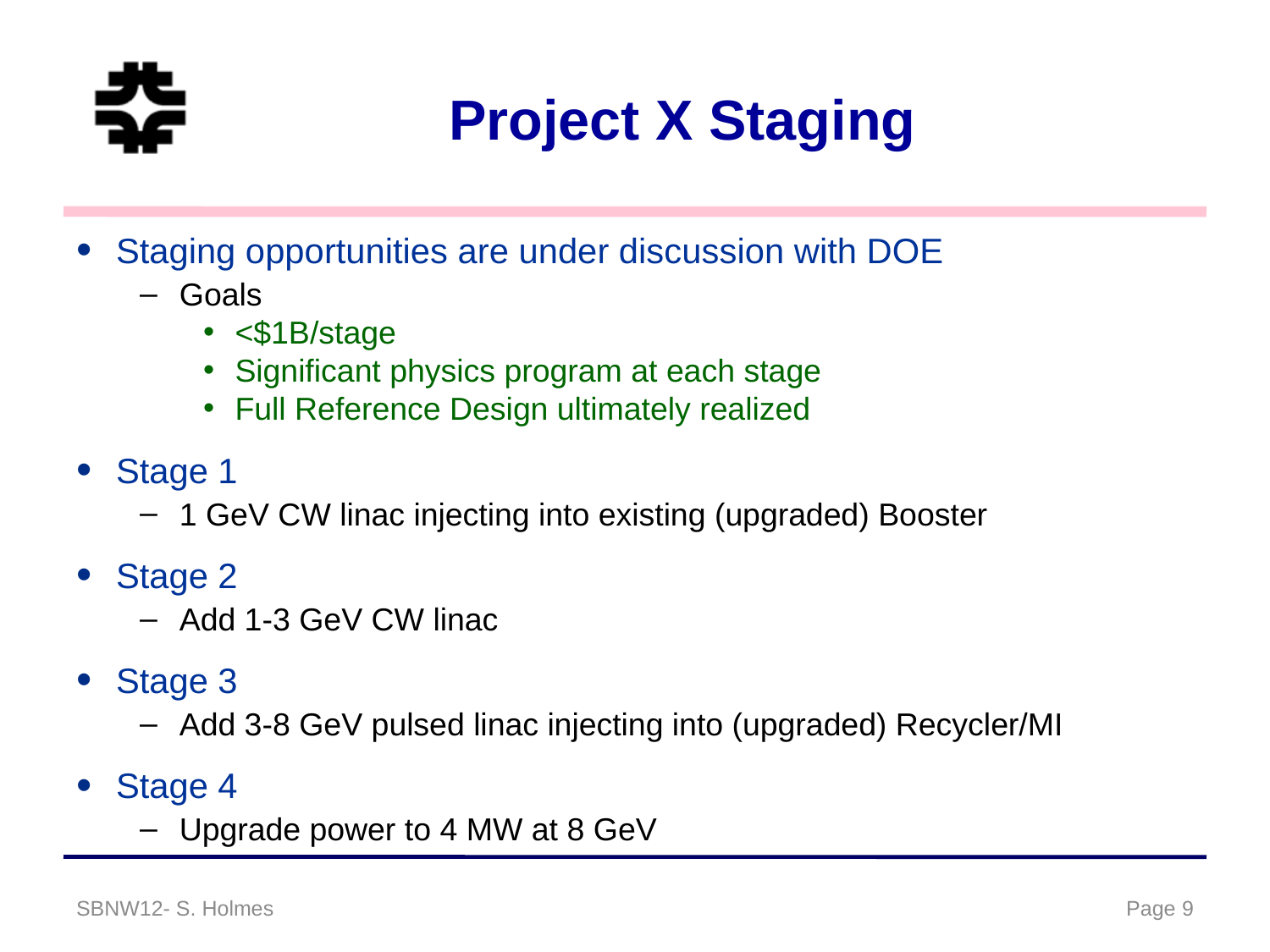

# Project X Staging
Staging opportunities are under discussion with DOE
Goals
<$1B/stage
Significant physics program at each stage
Full Reference Design ultimately realized
Stage 1
1 GeV CW linac injecting into existing (upgraded) Booster
Stage 2
Add 1-3 GeV CW linac
Stage 3
Add 3-8 GeV pulsed linac injecting into (upgraded) Recycler/MI
Stage 4
Upgrade power to 4 MW at 8 GeV

SBNW12- S. Holmes
Page 9